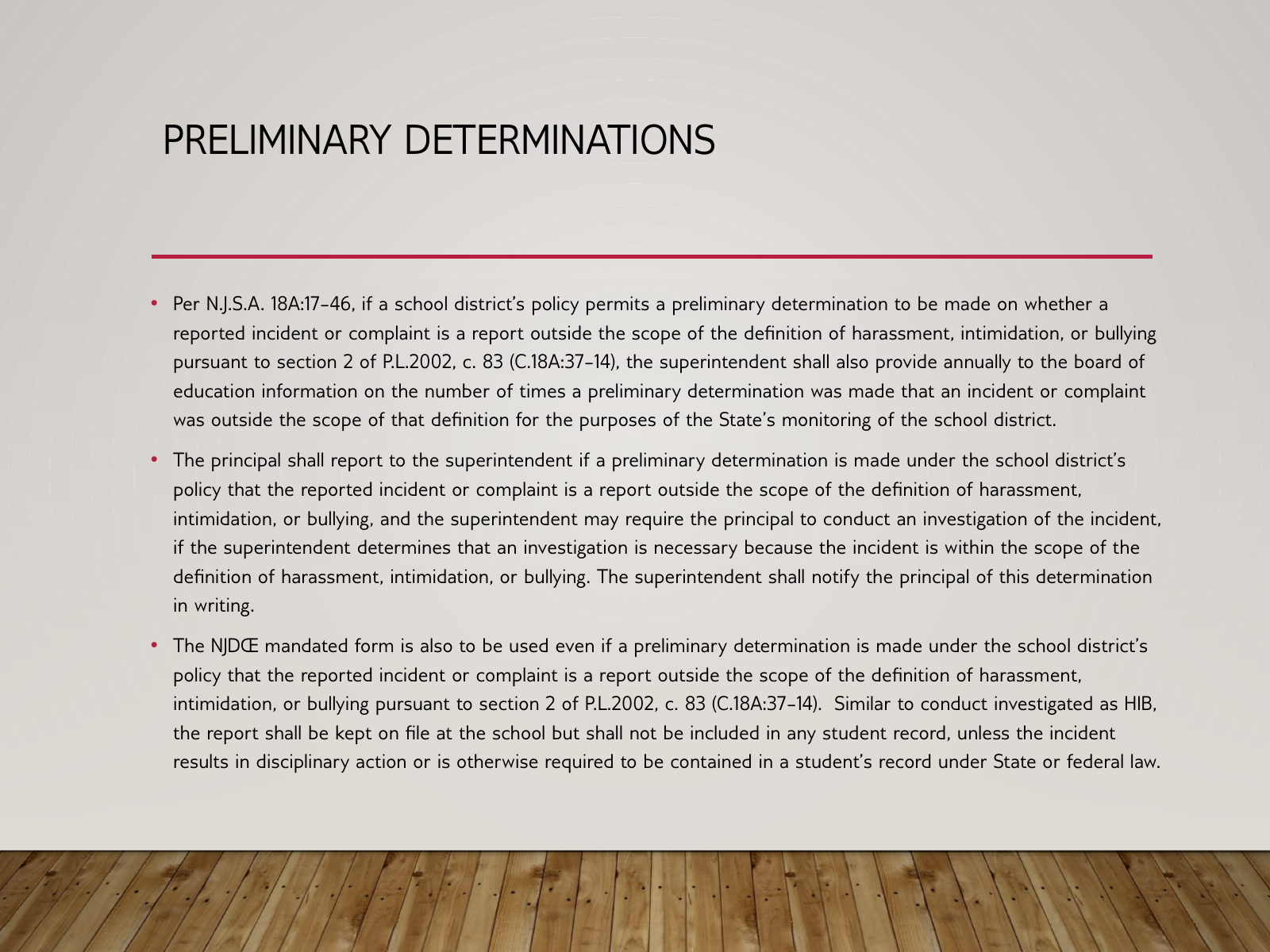

# Preliminary Determinations
Per N.J.S.A. 18A:17–46, if a school district’s policy permits a preliminary determination to be made on whether a reported incident or complaint is a report outside the scope of the definition of harassment, intimidation, or bullying pursuant to section 2 of P.L.2002, c. 83 (C.18A:37–14), the superintendent shall also provide annually to the board of education information on the number of times a preliminary determination was made that an incident or complaint was outside the scope of that definition for the purposes of the State’s monitoring of the school district.
The principal shall report to the superintendent if a preliminary determination is made under the school district’s policy that the reported incident or complaint is a report outside the scope of the definition of harassment, intimidation, or bullying, and the superintendent may require the principal to conduct an investigation of the incident, if the superintendent determines that an investigation is necessary because the incident is within the scope of the definition of harassment, intimidation, or bullying. The superintendent shall notify the principal of this determination in writing.
The NJDOE mandated form is also to be used even if a preliminary determination is made under the school district’s policy that the reported incident or complaint is a report outside the scope of the definition of harassment, intimidation, or bullying pursuant to section 2 of P.L.2002, c. 83 (C.18A:37–14).  Similar to conduct investigated as HIB, the report shall be kept on file at the school but shall not be included in any student record, unless the incident results in disciplinary action or is otherwise required to be contained in a student’s record under State or federal law.